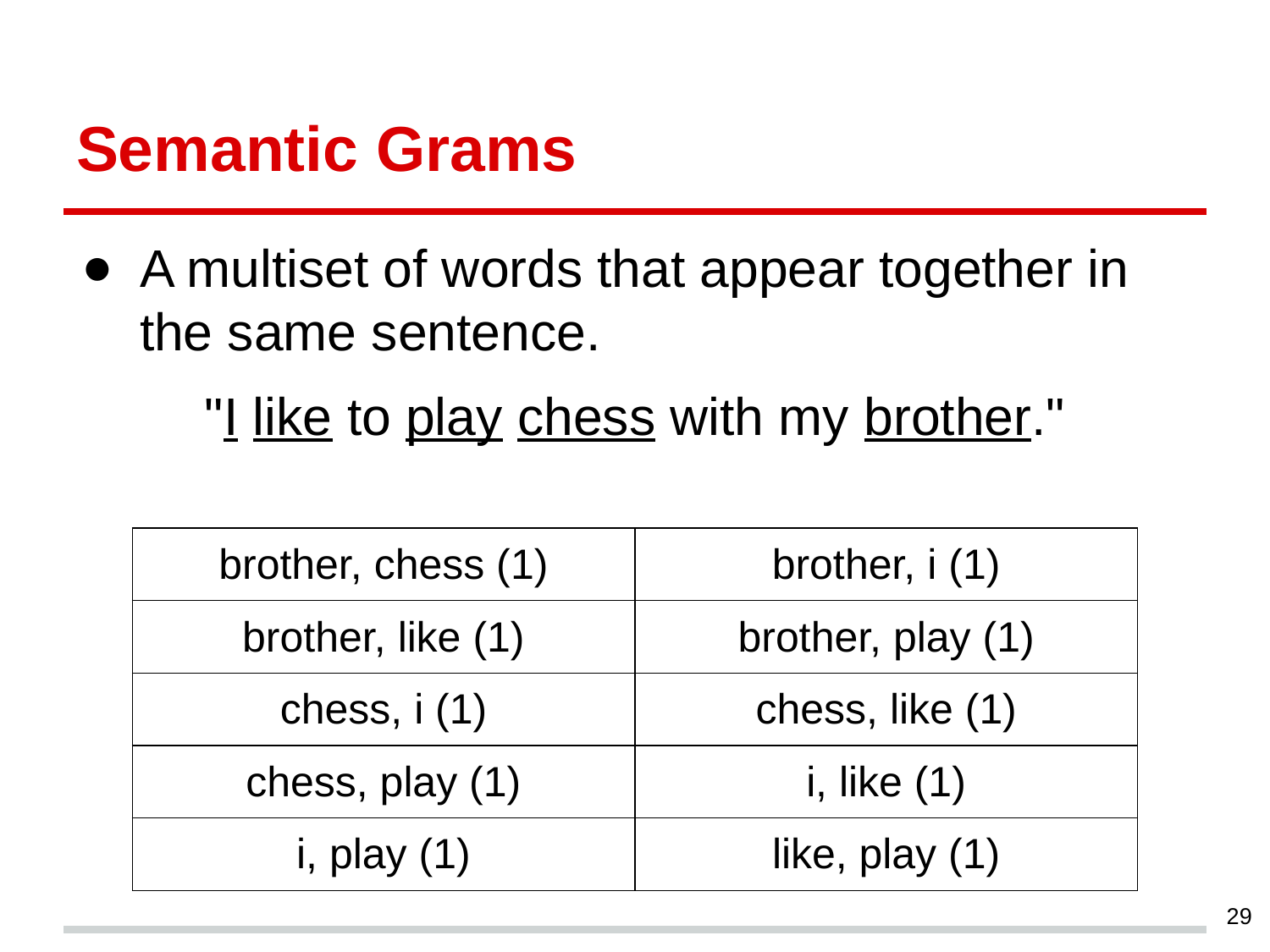

# Semantic Grams
A multiset of words that appear together in the same sentence.

"I like to play chess with my brother."
| brother, chess (1) | brother, i (1) |
| --- | --- |
| brother, like (1) | brother, play (1) |
| chess, i (1) | chess, like (1) |
| chess, play (1) | i, like (1) |
| i, play (1) | like, play (1) |
29